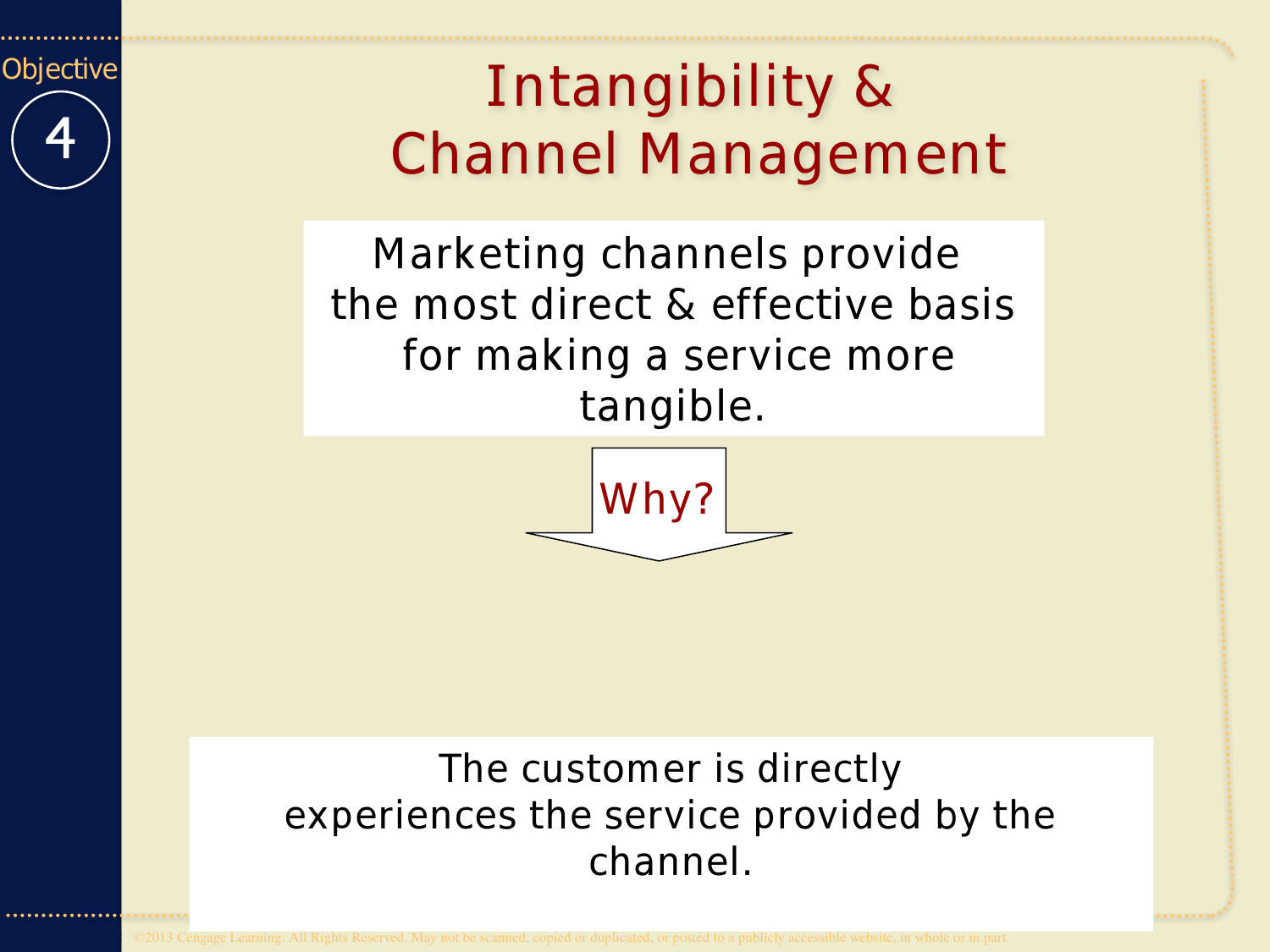

# Intangibility & Channel Management

4

Marketing channels provide
the most direct & effective basis
 for making a service more tangible.
Why?
The customer is directly
experiences the service provided by the channel.